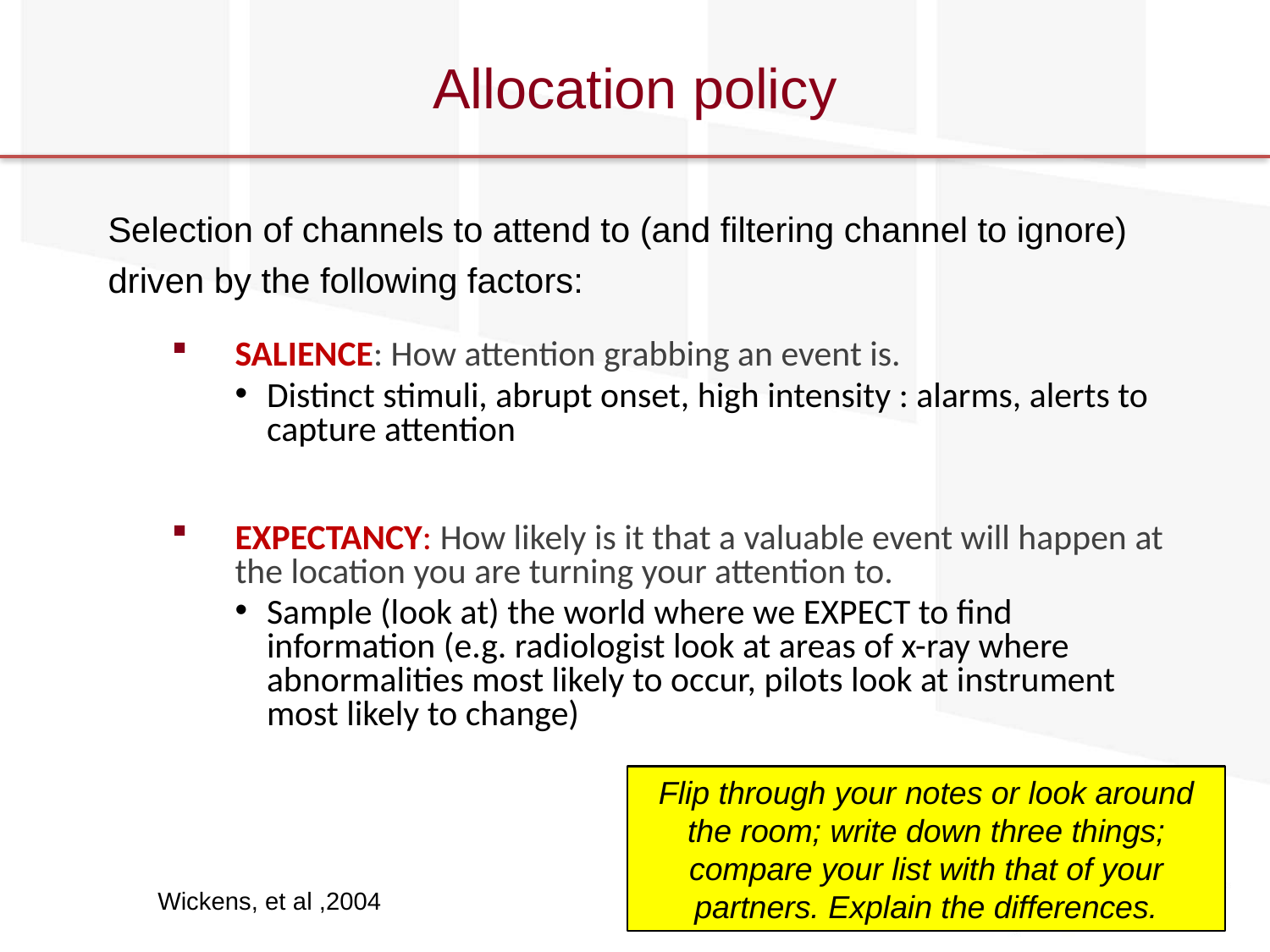

# Allocation policy
Selection of channels to attend to (and filtering channel to ignore) driven by the following factors:

SALIENCE: How attention grabbing an event is.
Distinct stimuli, abrupt onset, high intensity : alarms, alerts to capture attention

EXPECTANCY: How likely is it that a valuable event will happen at the location you are turning your attention to.
Sample (look at) the world where we EXPECT to find information (e.g. radiologist look at areas of x-ray where abnormalities most likely to occur, pilots look at instrument most likely to change)
Flip through your notes or look around the room; write down three things; compare your list with that of your partners. Explain the differences.
Wickens, et al ,2004